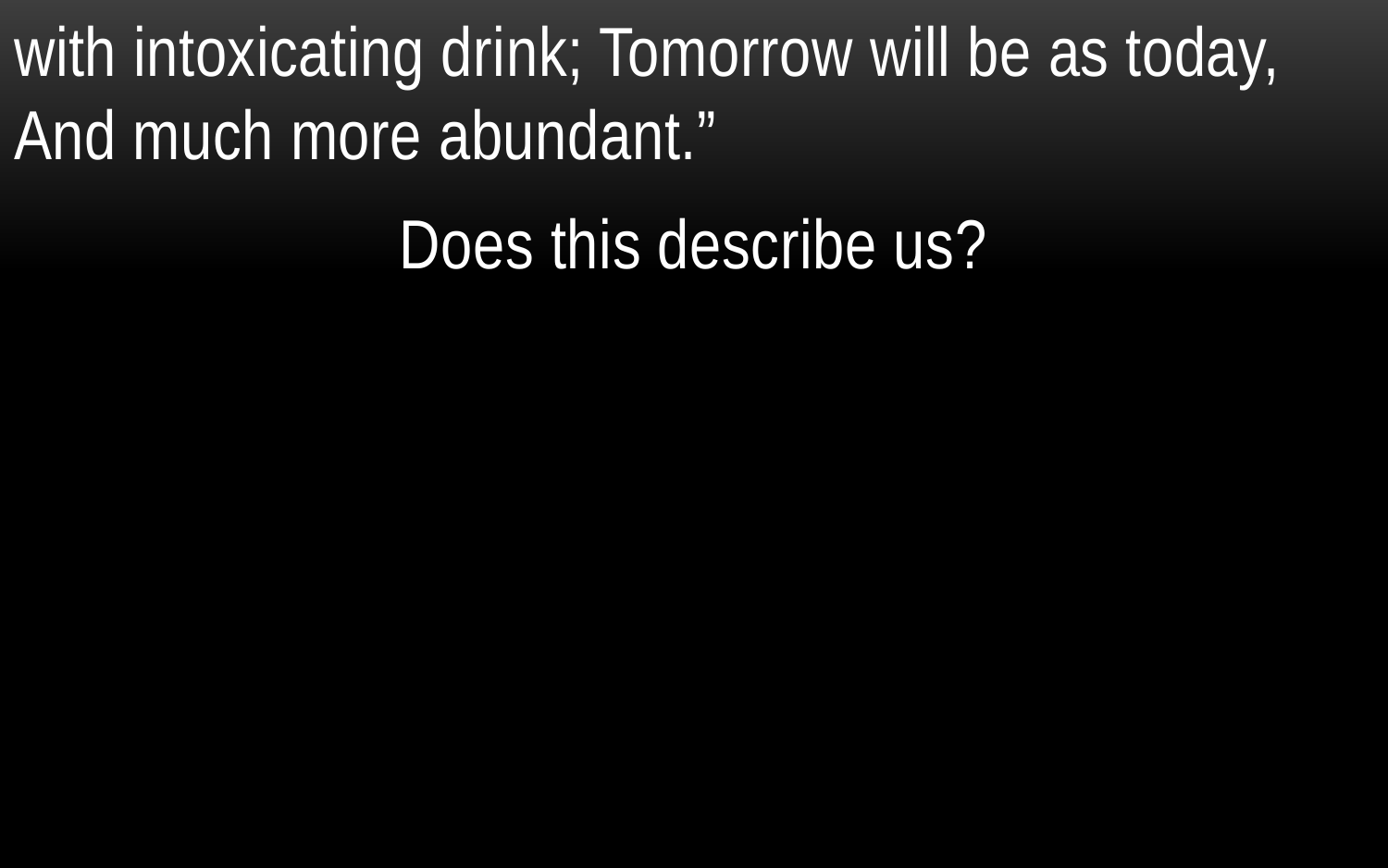

with intoxicating drink; Tomorrow will be as today, And much more abundant.”
Does this describe us?
26